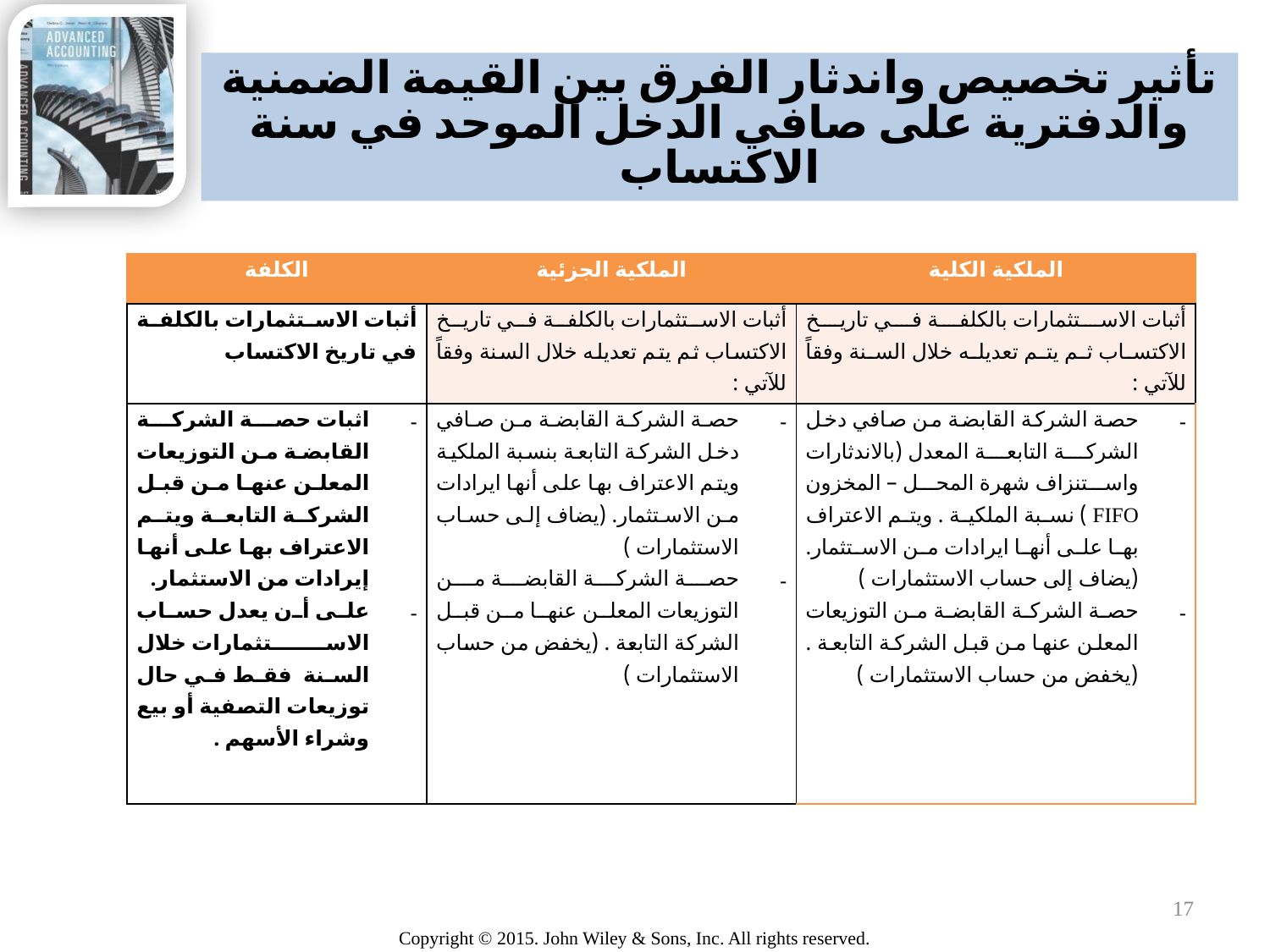

# تأثير تخصيص واندثار الفرق بين القيمة الضمنية والدفترية على صافي الدخل الموحد في سنة الاكتساب
| الكلفة | الملكية الجزئية | الملكية الكلية |
| --- | --- | --- |
| أثبات الاستثمارات بالكلفة في تاريخ الاكتساب | أثبات الاستثمارات بالكلفة في تاريخ الاكتساب ثم يتم تعديله خلال السنة وفقاً للآتي : | أثبات الاستثمارات بالكلفة في تاريخ الاكتساب ثم يتم تعديله خلال السنة وفقاً للآتي : |
| اثبات حصة الشركة القابضة من التوزيعات المعلن عنها من قبل الشركة التابعة ويتم الاعتراف بها على أنها إيرادات من الاستثمار. على أن يعدل حساب الاستثمارات خلال السنة فقط في حال توزيعات التصفية أو بيع وشراء الأسهم . | حصة الشركة القابضة من صافي دخل الشركة التابعة بنسبة الملكية ويتم الاعتراف بها على أنها ايرادات من الاستثمار. (يضاف إلى حساب الاستثمارات ) حصة الشركة القابضة من التوزيعات المعلن عنها من قبل الشركة التابعة . (يخفض من حساب الاستثمارات ) | حصة الشركة القابضة من صافي دخل الشركة التابعة المعدل (بالاندثارات واستنزاف شهرة المحل – المخزون FIFO ) نسبة الملكية . ويتم الاعتراف بها على أنها ايرادات من الاستثمار. (يضاف إلى حساب الاستثمارات ) حصة الشركة القابضة من التوزيعات المعلن عنها من قبل الشركة التابعة . (يخفض من حساب الاستثمارات ) |
17